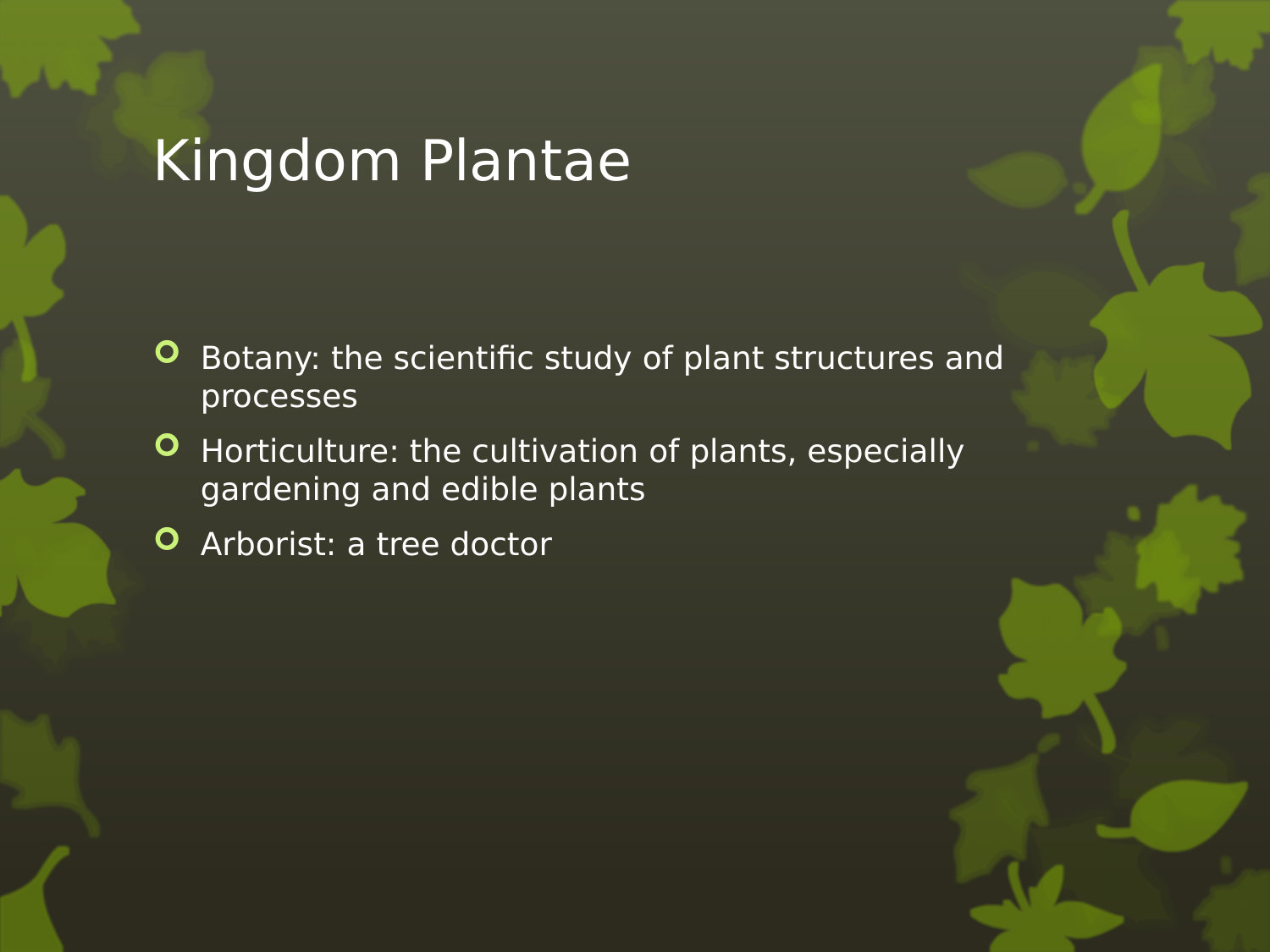

# Kingdom Plantae
Botany: the scientific study of plant structures and processes
Horticulture: the cultivation of plants, especially gardening and edible plants
Arborist: a tree doctor